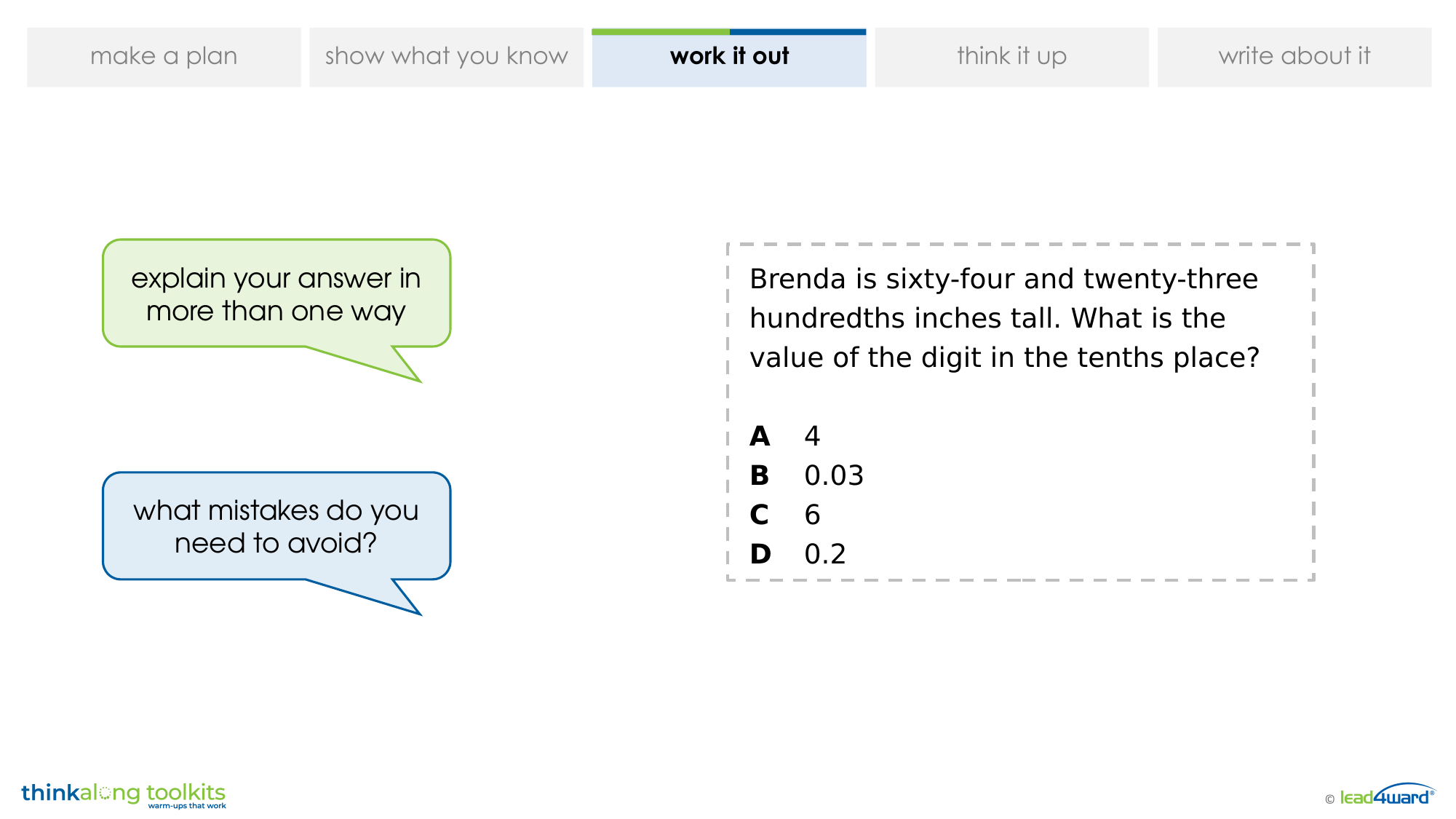

explain your answer in more than one way
Brenda is sixty-four and twenty-three hundredths inches tall. What is the value of the digit in the tenths place?

A	4
B	0.03
C	6
D	0.2
what mistakes do you need to avoid?